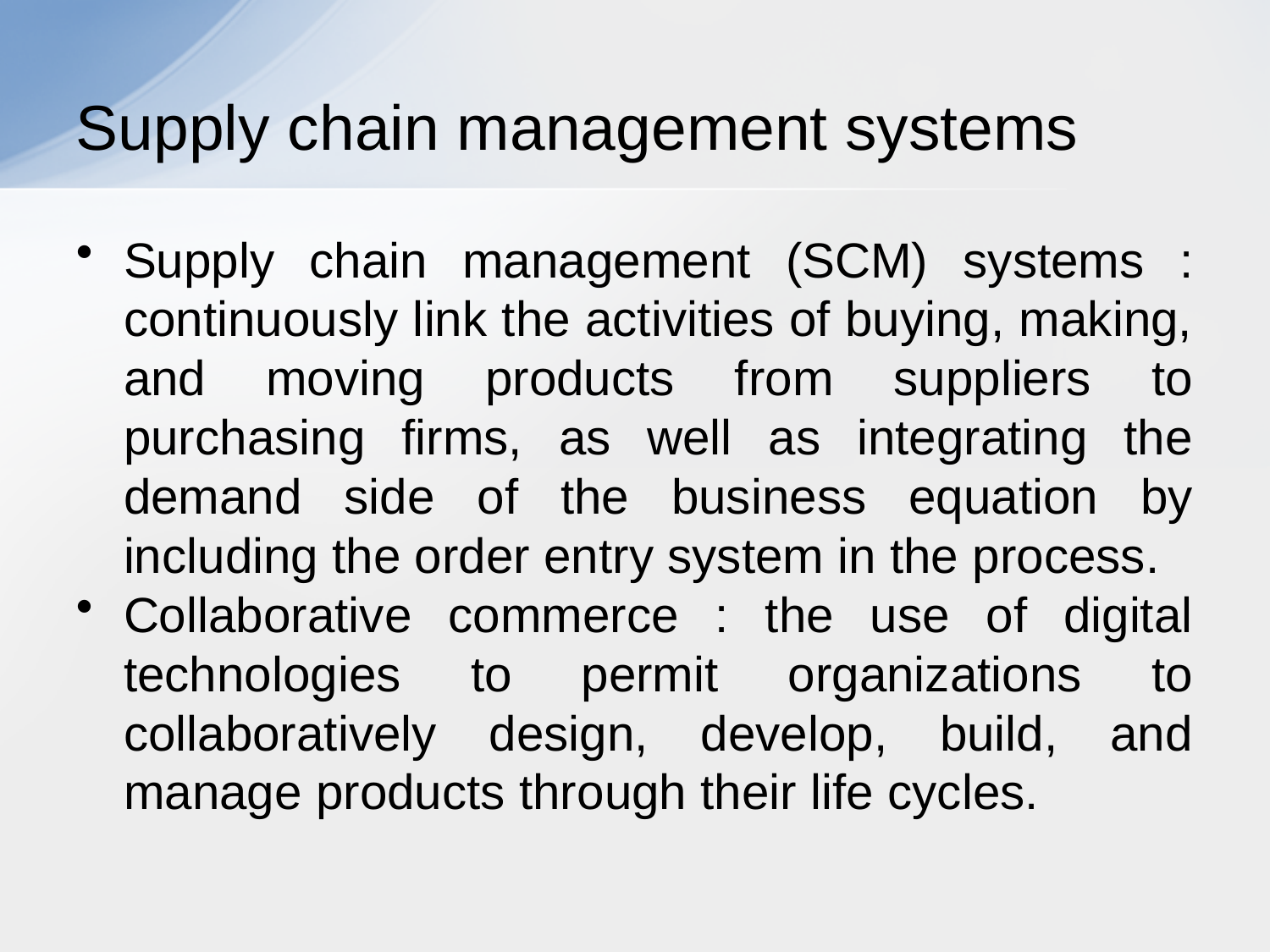

# Supply chain management systems
Supply chain management (SCM) systems : continuously link the activities of buying, making, and moving products from suppliers to purchasing firms, as well as integrating the demand side of the business equation by including the order entry system in the process.
Collaborative commerce : the use of digital technologies to permit organizations to collaboratively design, develop, build, and manage products through their life cycles.